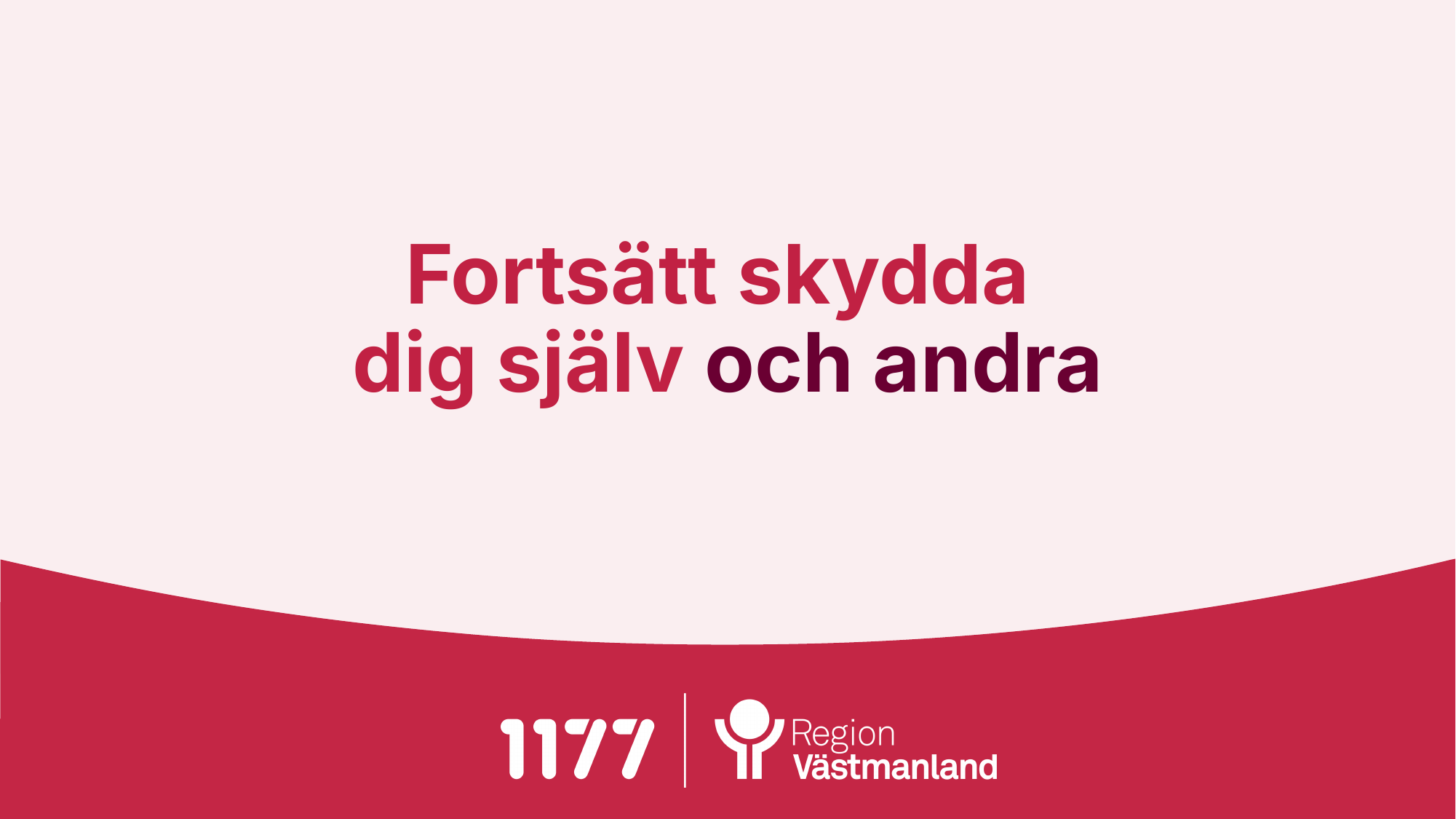

# Fortsätt skydda dig själv och andra